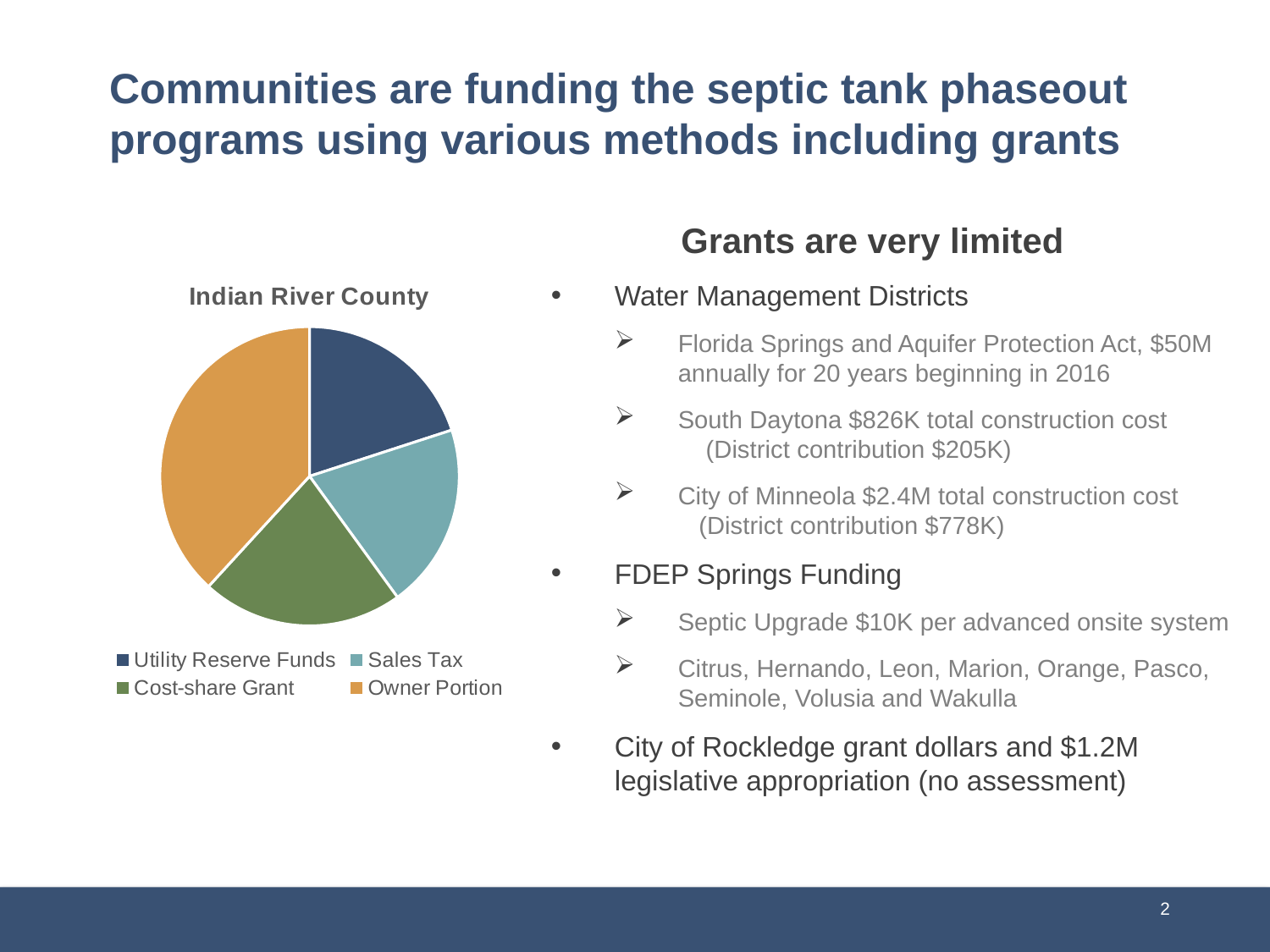

# Communities are funding the septic tank phaseout programs using various methods including grants
Grants are very limited
Water Management Districts
Florida Springs and Aquifer Protection Act, $50M annually for 20 years beginning in 2016
South Daytona $826K total construction cost                 (District contribution $205K)
City of Minneola $2.4M total construction cost               (District contribution $778K)
FDEP Springs Funding
Septic Upgrade $10K per advanced onsite system
Citrus, Hernando, Leon, Marion, Orange, Pasco, Seminole, Volusia and Wakulla
City of Rockledge grant dollars and $1.2M legislative appropriation (no assessment)

### Chart: Indian River County

| Category |  |
|---|---|
| Utility Reserve Funds | 0.2 |
| Sales Tax | 0.2 |
| Cost-share Grant | 0.218 |
| Owner Portion | 0.382 |
2